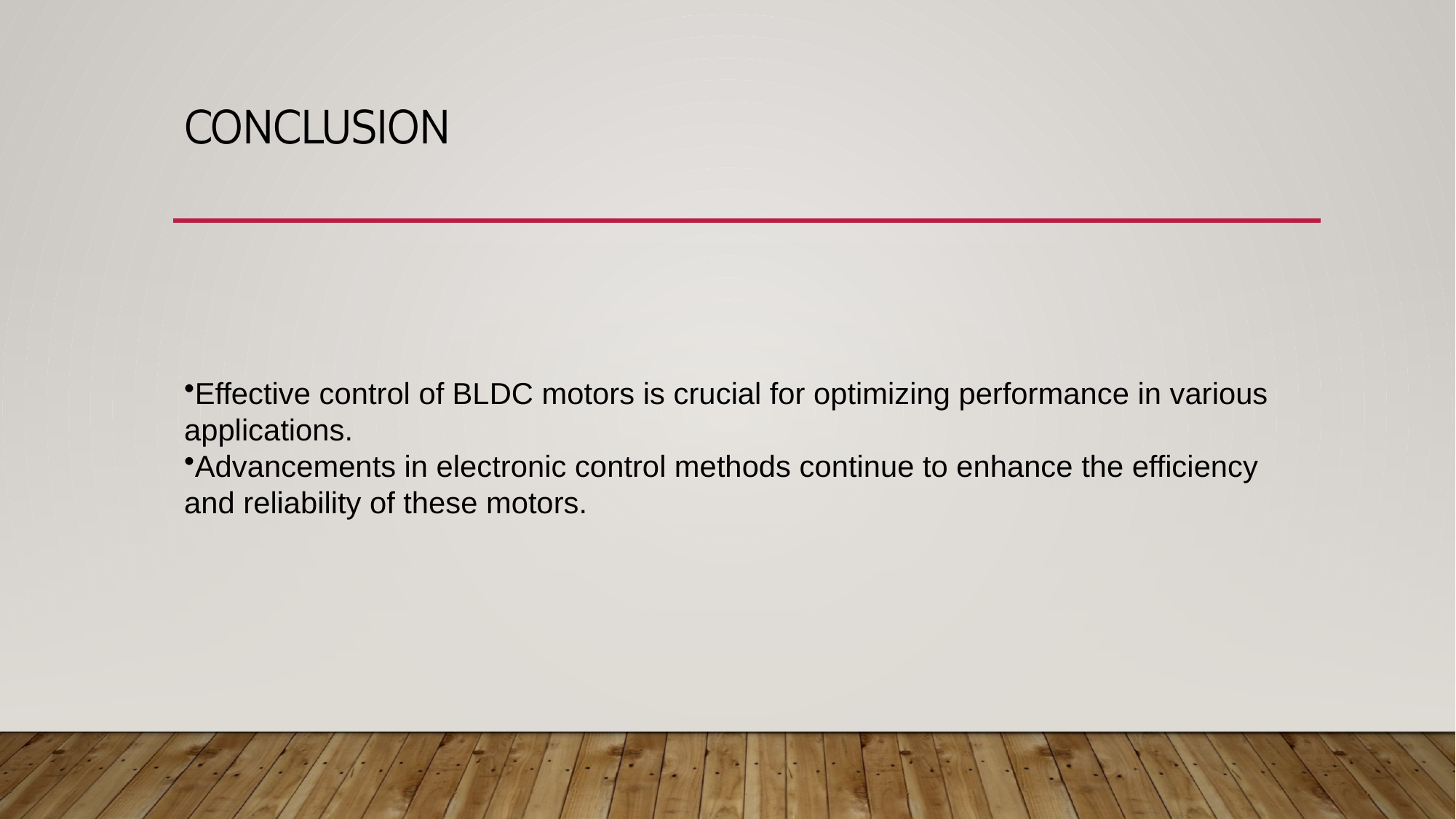

# Conclusion
Effective control of BLDC motors is crucial for optimizing performance in various applications.
Advancements in electronic control methods continue to enhance the efficiency and reliability of these motors.